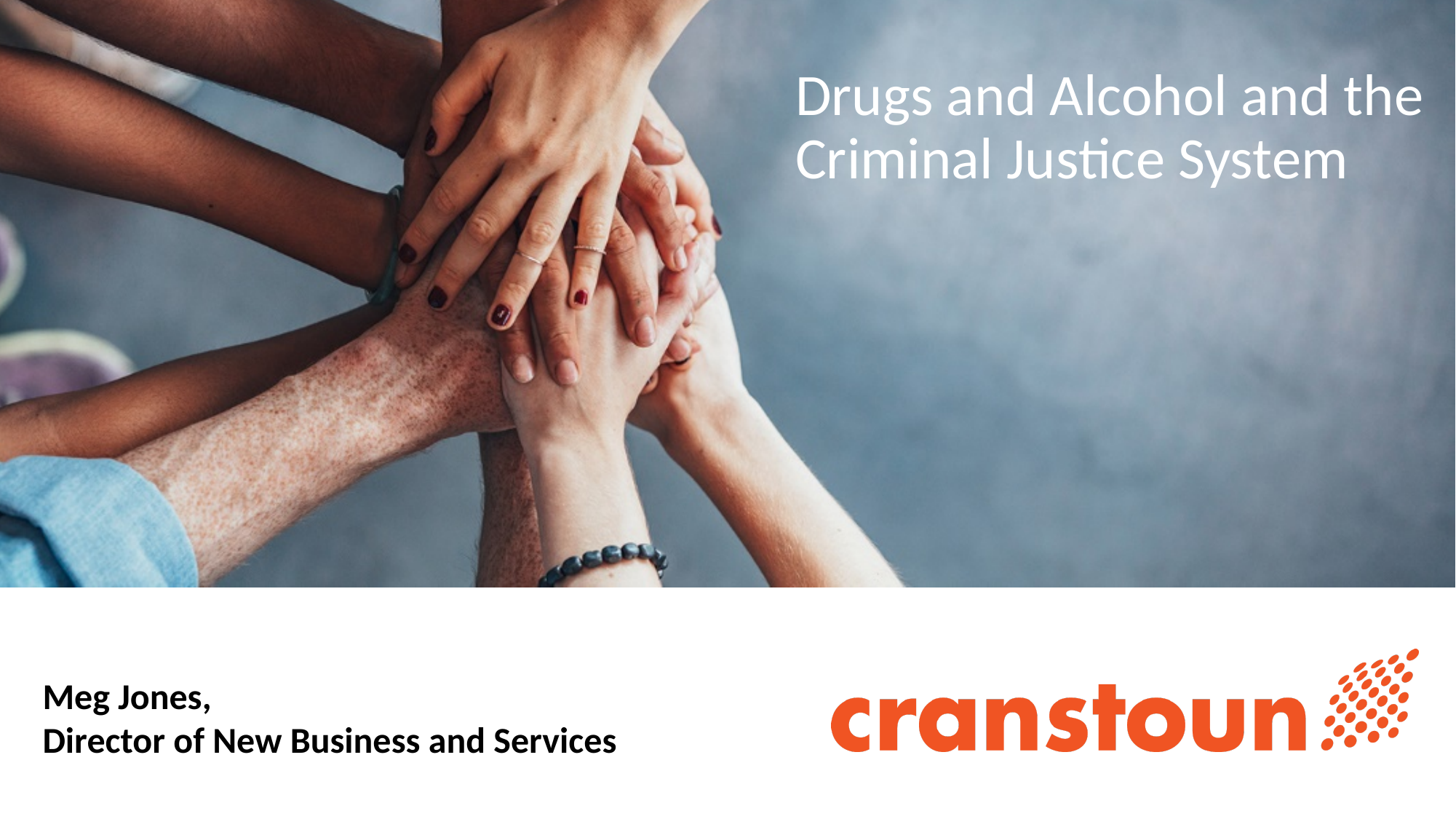

# Drugs and Alcohol and the Criminal Justice System
Meg Jones,
Director of New Business and Services